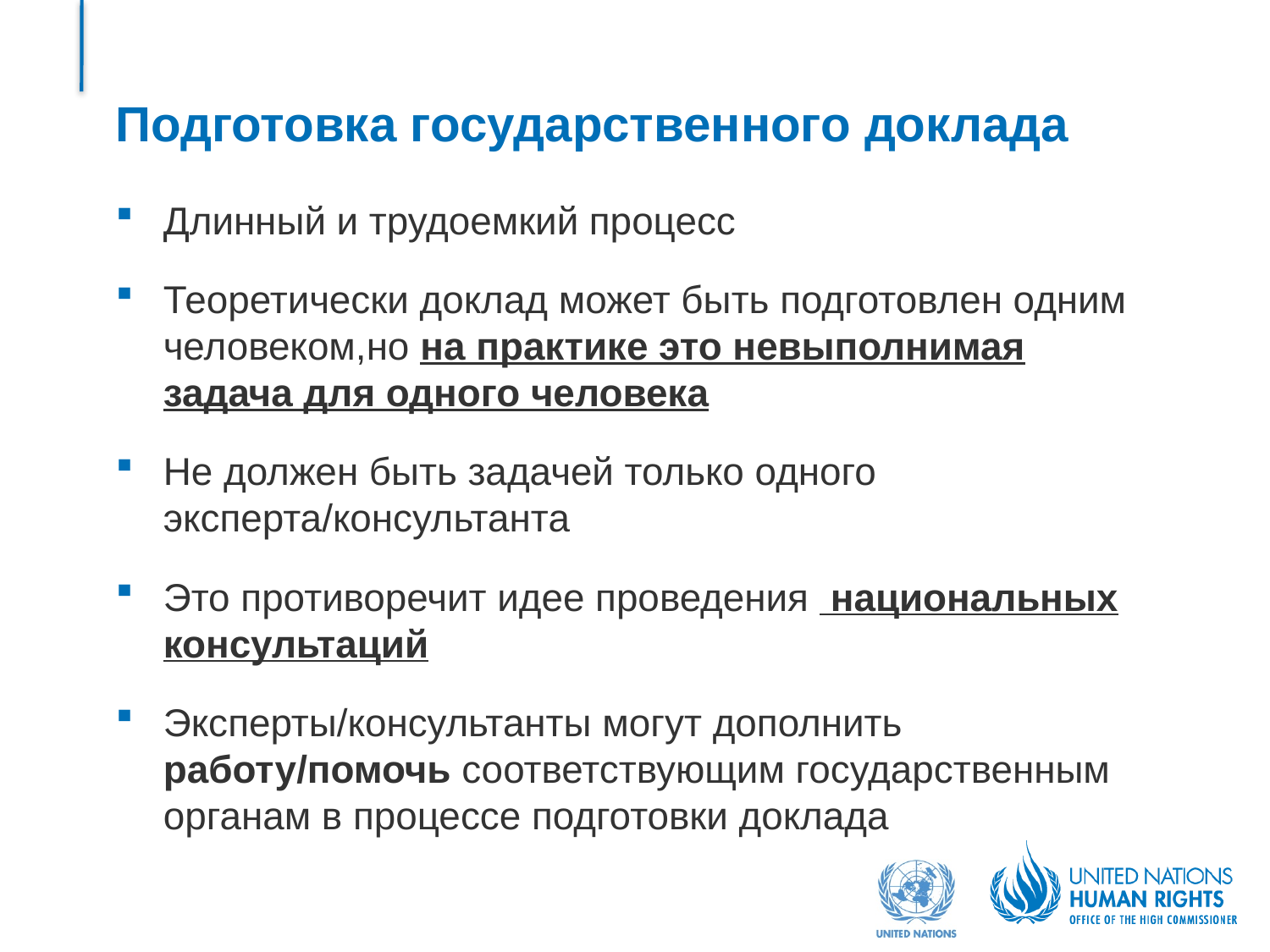

# Подготовка государственного доклада
Длинный и трудоемкий процесс

Теоретически доклад может быть подготовлен одним человеком,но на практике это невыполнимая задача для одного человека

Не должен быть задачей только одного эксперта/консультанта

Это противоречит идее проведения  национальных консультаций

Эксперты/консультанты могут дополнить работу/помочь соответствующим государственным органам в процессе подготовки доклада